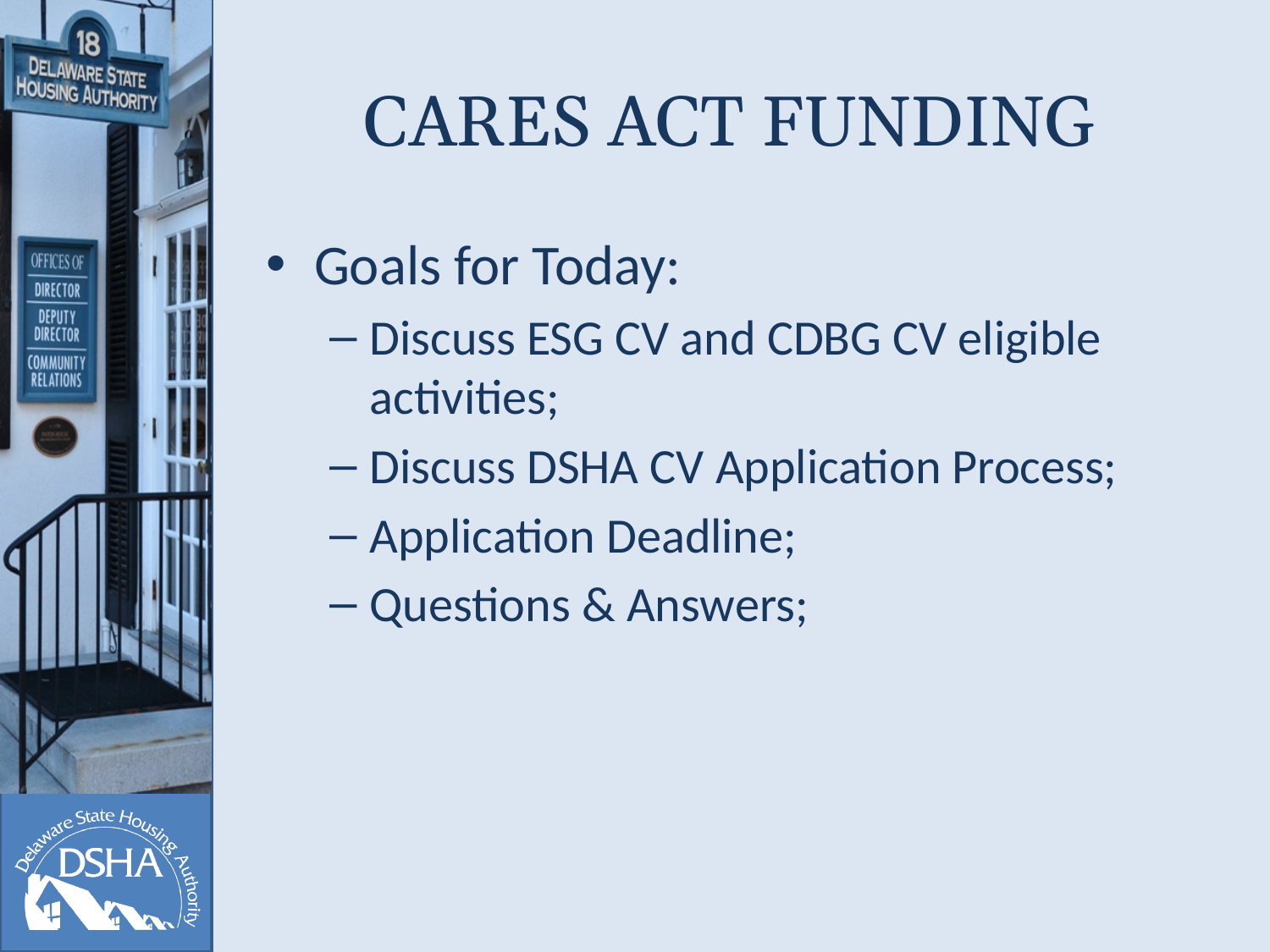

# CARES ACT FUNDING
Goals for Today:
Discuss ESG CV and CDBG CV eligible activities;
Discuss DSHA CV Application Process;
Application Deadline;
Questions & Answers;